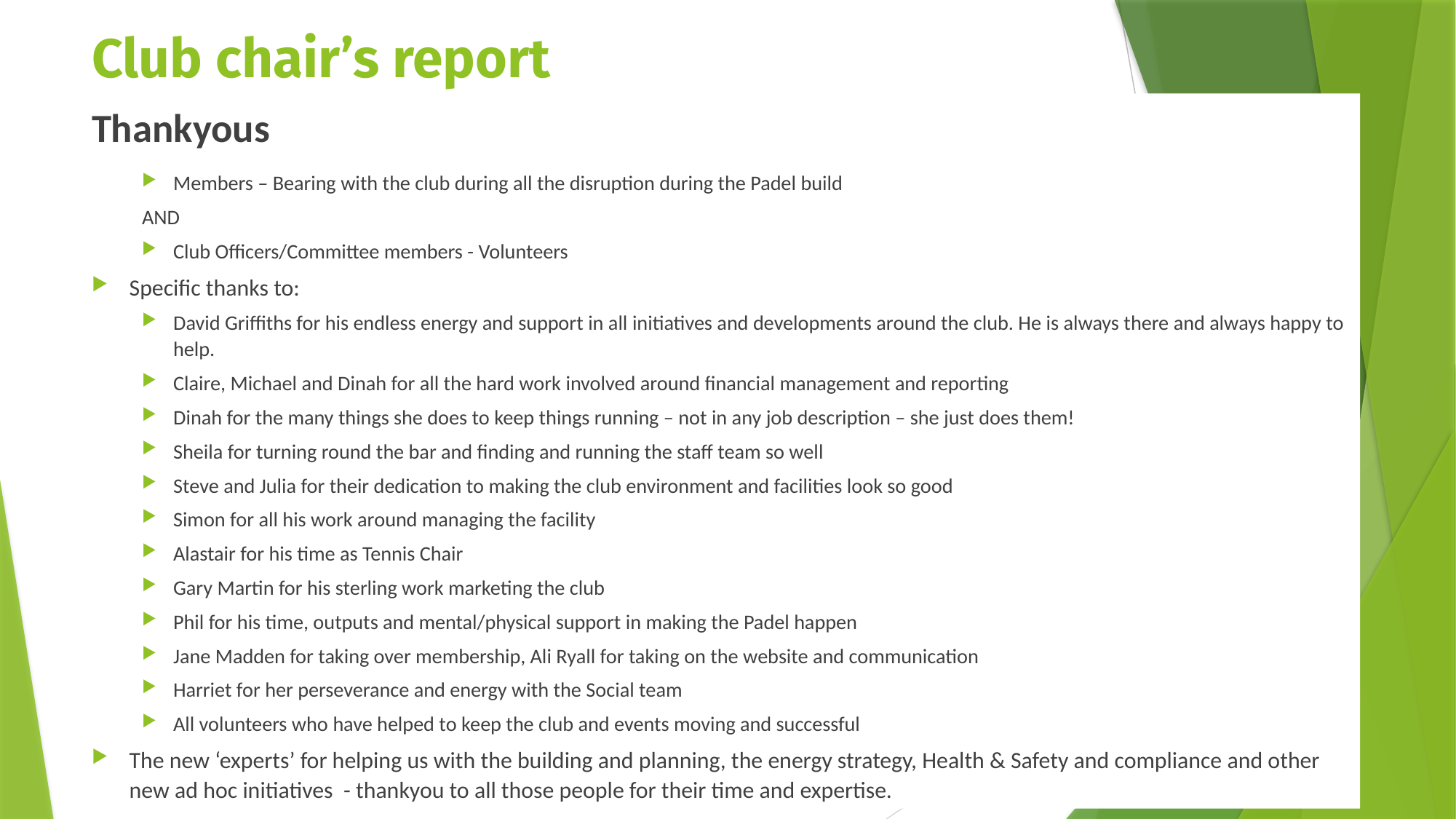

# Club chair’s report
Thankyous
Members – Bearing with the club during all the disruption during the Padel build
AND
Club Officers/Committee members - Volunteers
Specific thanks to:
David Griffiths for his endless energy and support in all initiatives and developments around the club. He is always there and always happy to help.
Claire, Michael and Dinah for all the hard work involved around financial management and reporting
Dinah for the many things she does to keep things running – not in any job description – she just does them!
Sheila for turning round the bar and finding and running the staff team so well
Steve and Julia for their dedication to making the club environment and facilities look so good
Simon for all his work around managing the facility
Alastair for his time as Tennis Chair
Gary Martin for his sterling work marketing the club
Phil for his time, outputs and mental/physical support in making the Padel happen
Jane Madden for taking over membership, Ali Ryall for taking on the website and communication
Harriet for her perseverance and energy with the Social team
All volunteers who have helped to keep the club and events moving and successful
The new ‘experts’ for helping us with the building and planning, the energy strategy, Health & Safety and compliance and other new ad hoc initiatives  - thankyou to all those people for their time and expertise.

6